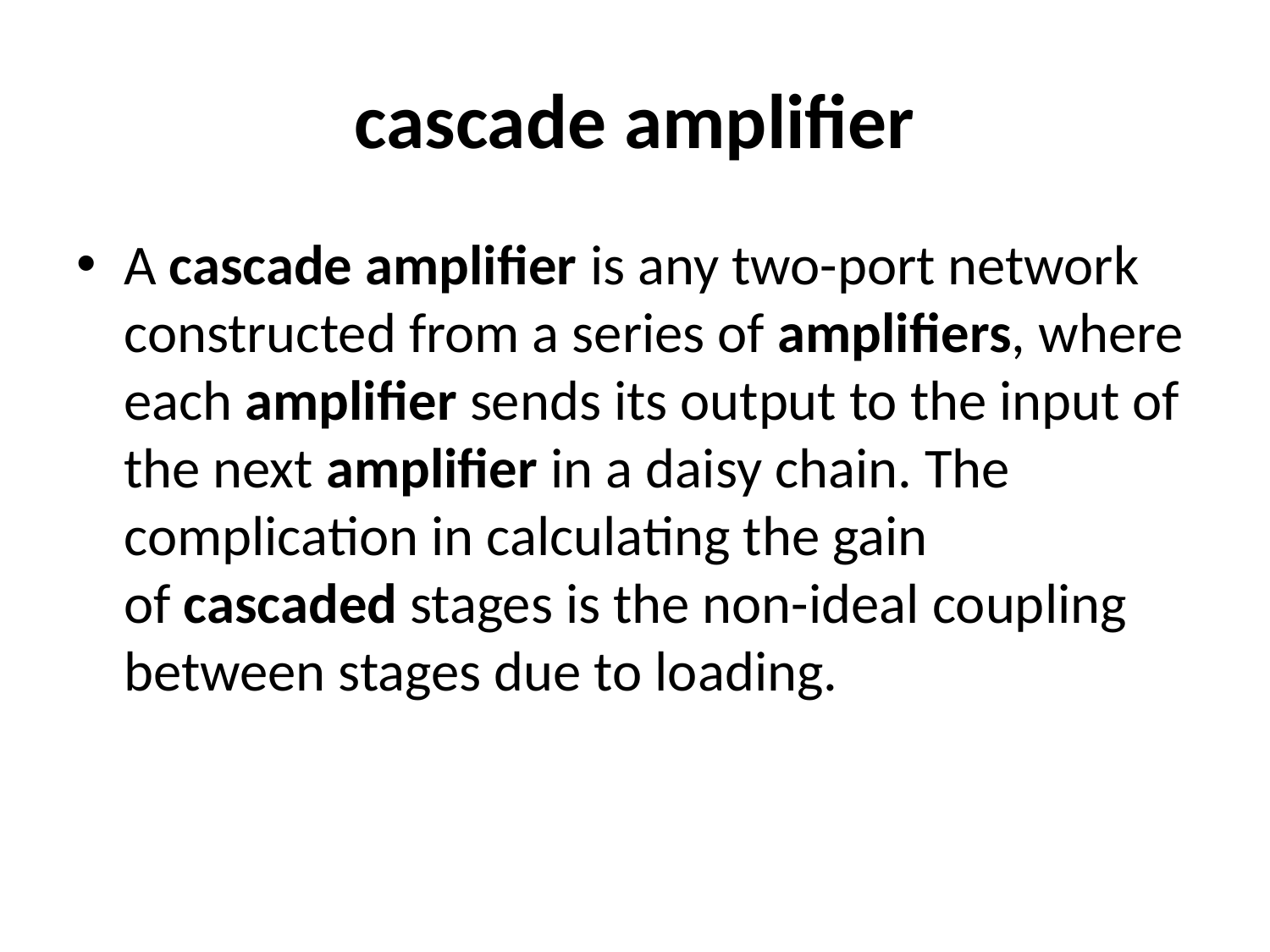

# cascade amplifier
A cascade amplifier is any two-port network constructed from a series of amplifiers, where each amplifier sends its output to the input of the next amplifier in a daisy chain. The complication in calculating the gain of cascaded stages is the non-ideal coupling between stages due to loading.